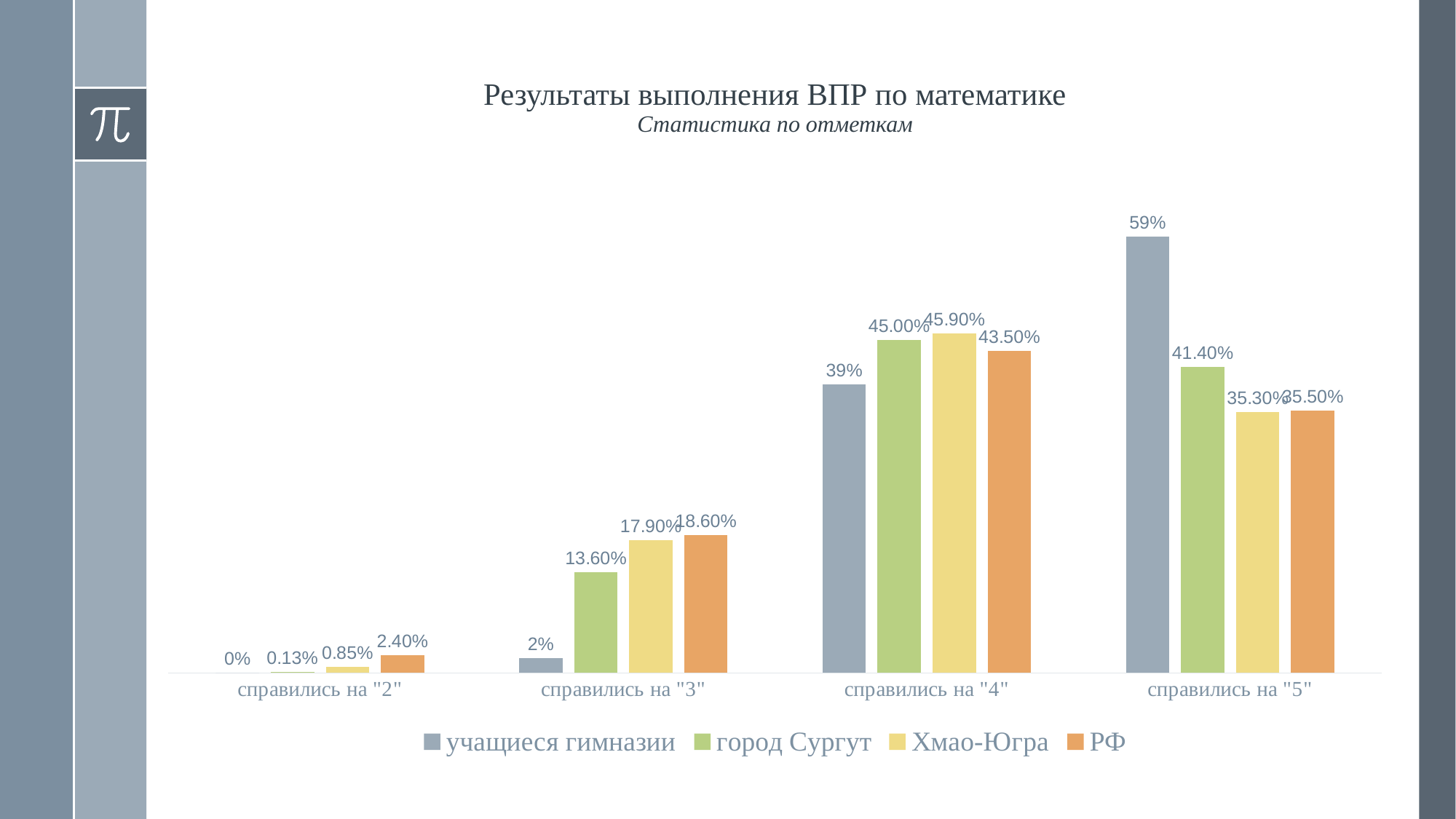

# Результаты выполнения ВПР по математике Статистика по отметкам

### Chart

| Category | учащиеся гимназии | город Сургут | Хмао-Югра | РФ |
|---|---|---|---|---|
| справились на "2" | 0.0 | 0.0013 | 0.0085 | 0.024 |
| справились на "3" | 0.02 | 0.136 | 0.179 | 0.186 |
| справились на "4" | 0.39 | 0.45 | 0.459 | 0.435 |
| справились на "5" | 0.59 | 0.414 | 0.353 | 0.355 |